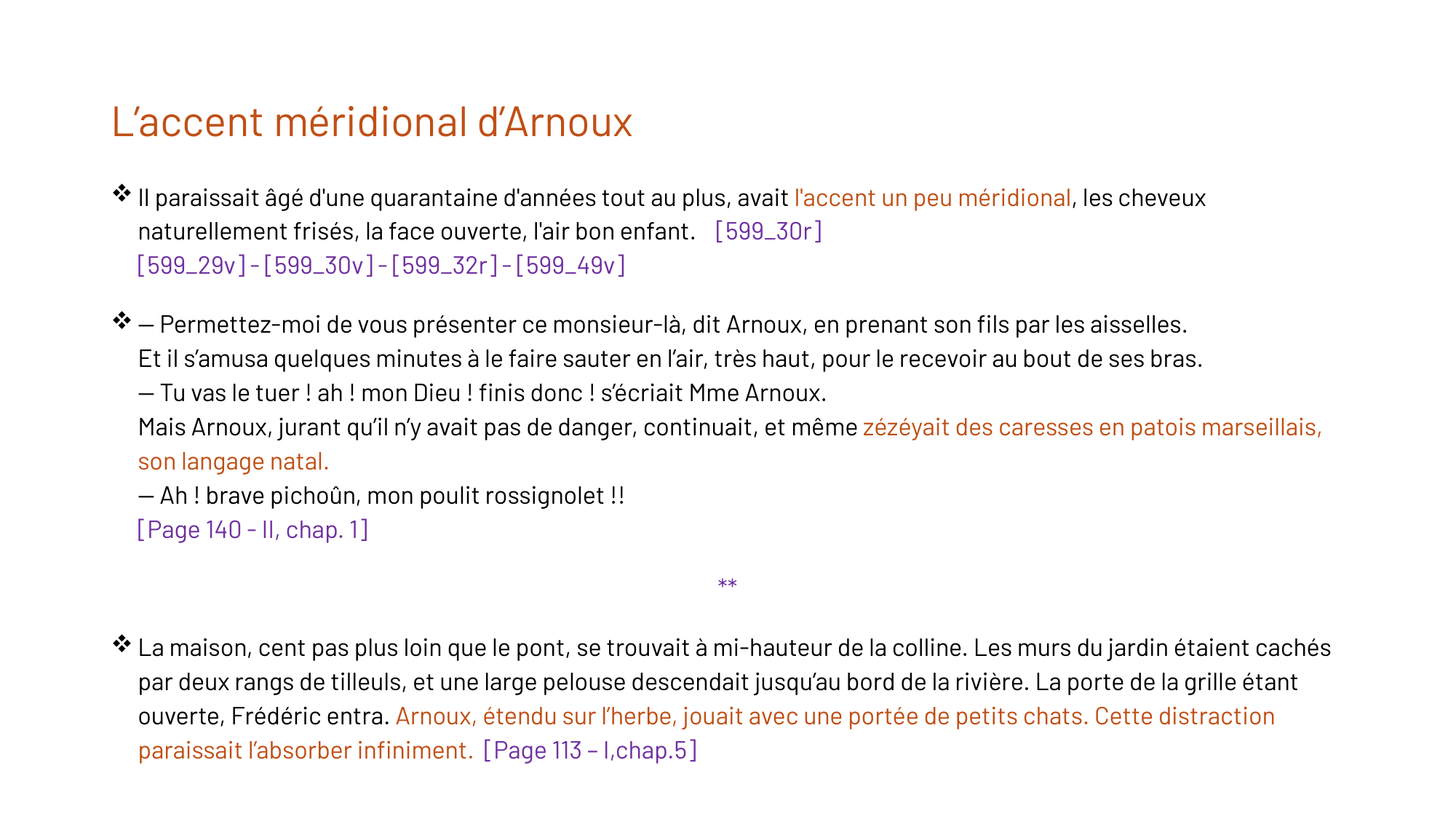

# L’accent méridional d’Arnoux
Il paraissait âgé d'une quarantaine d'années tout au plus, avait l'accent un peu méridional, les cheveux naturellement frisés, la face ouverte, l'air bon enfant.    [599_30r]
[599_29v] - [599_30v] - [599_32r] - [599_49v]
— Permettez-moi de vous présenter ce monsieur-là, dit Arnoux, en prenant son fils par les aisselles.
Et il s’amusa quelques minutes à le faire sauter en l’air, très haut, pour le recevoir au bout de ses bras.
— Tu vas le tuer ! ah ! mon Dieu ! finis donc ! s’écriait Mme Arnoux.
Mais Arnoux, jurant qu’il n’y avait pas de danger, continuait, et même zézéyait des caresses en patois marseillais, son langage natal.
— Ah ! brave pichoûn, mon poulit rossignolet !!
[Page 140 - II, chap. 1]
**
La maison, cent pas plus loin que le pont, se trouvait à mi-hauteur de la colline. Les murs du jardin étaient cachés par deux rangs de tilleuls, et une large pelouse descendait jusqu’au bord de la rivière. La porte de la grille étant ouverte, Frédéric entra. Arnoux, étendu sur l’herbe, jouait avec une portée de petits chats. Cette distraction paraissait l’absorber infiniment.  [Page 113 – I,chap.5]